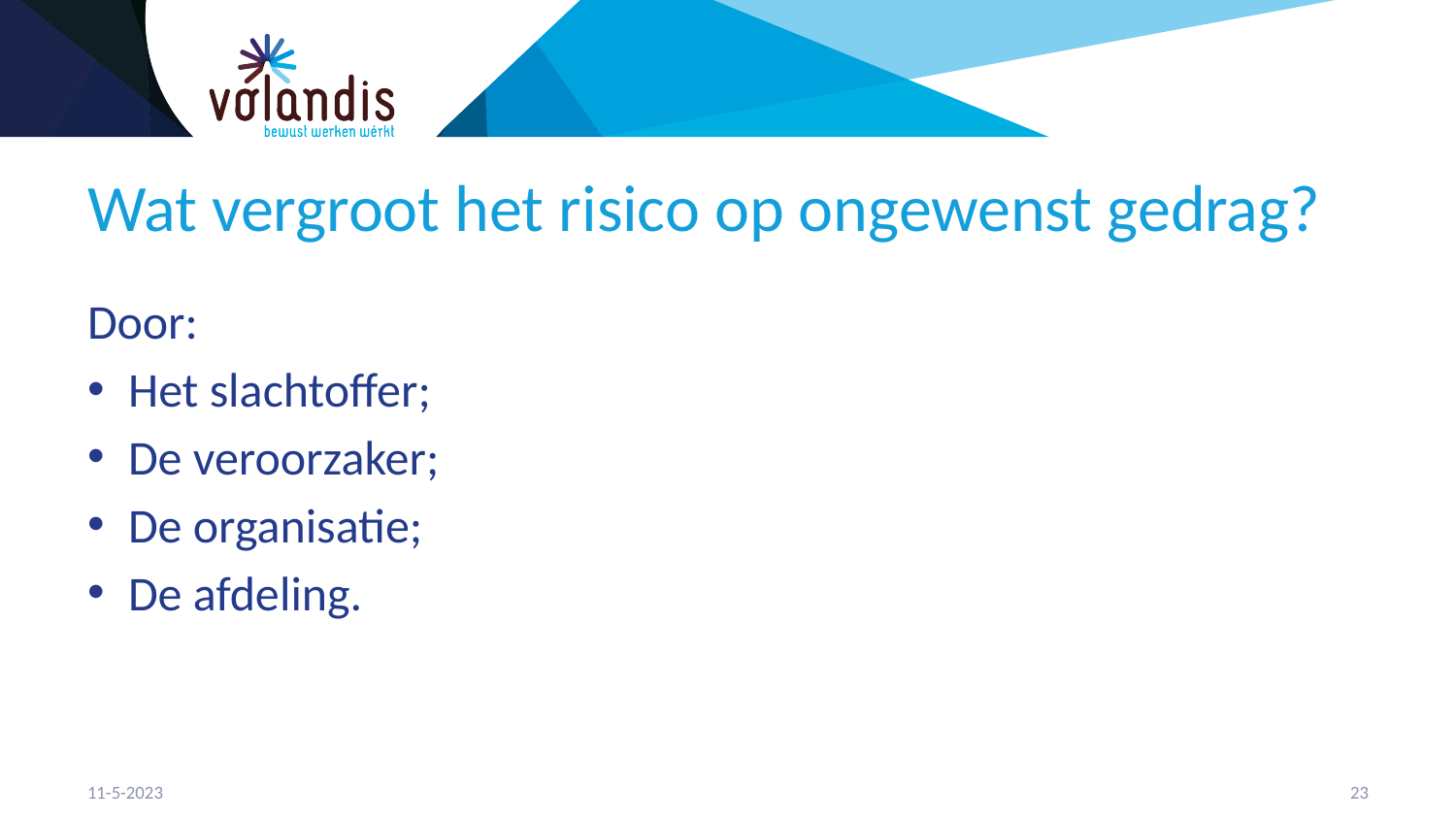

# Wat vergroot het risico op ongewenst gedrag?
Door:
Het slachtoffer;
De veroorzaker;
De organisatie;
De afdeling.
11-5-2023
23